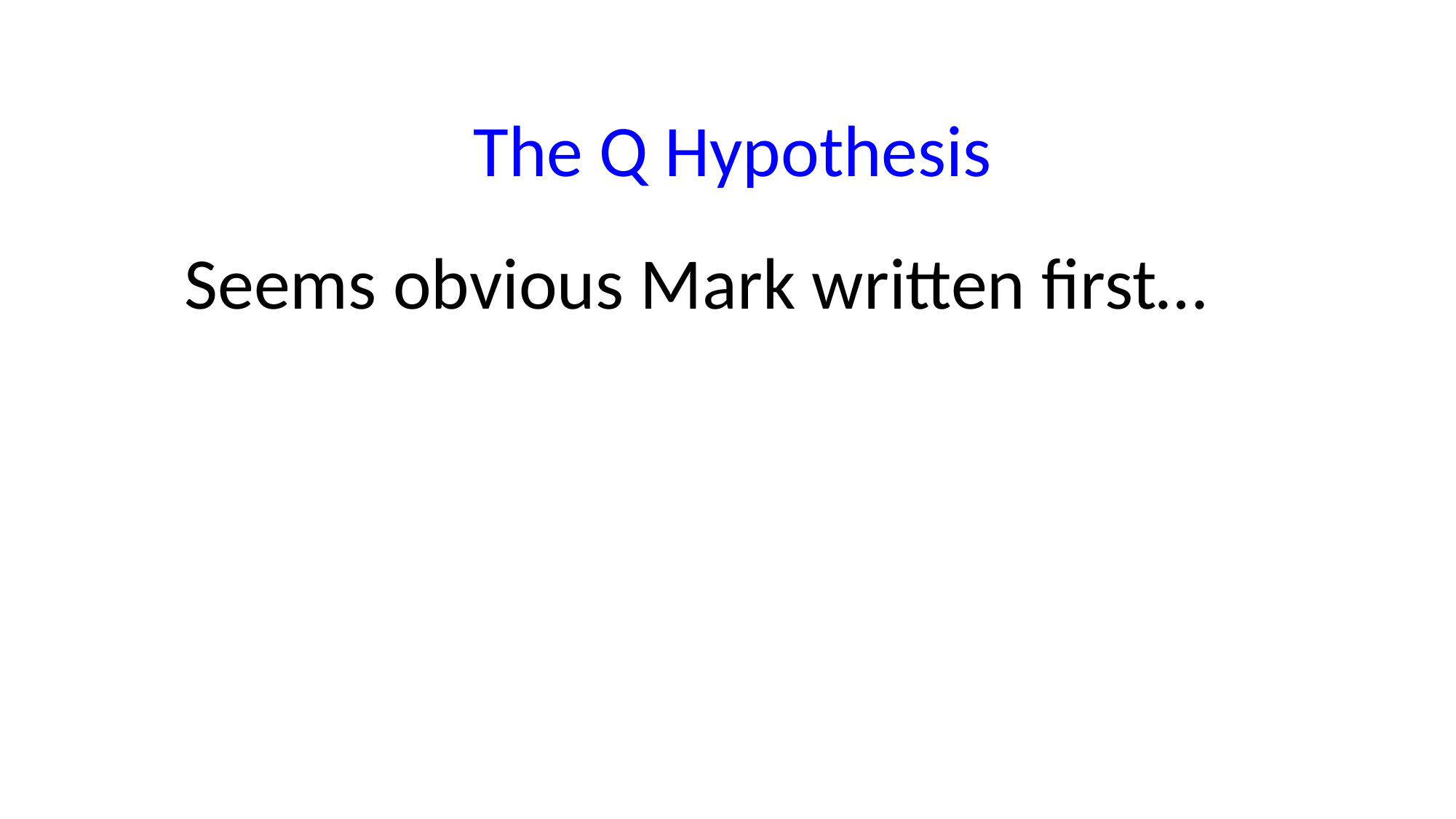

The Q Hypothesis
Seems obvious Mark written first…